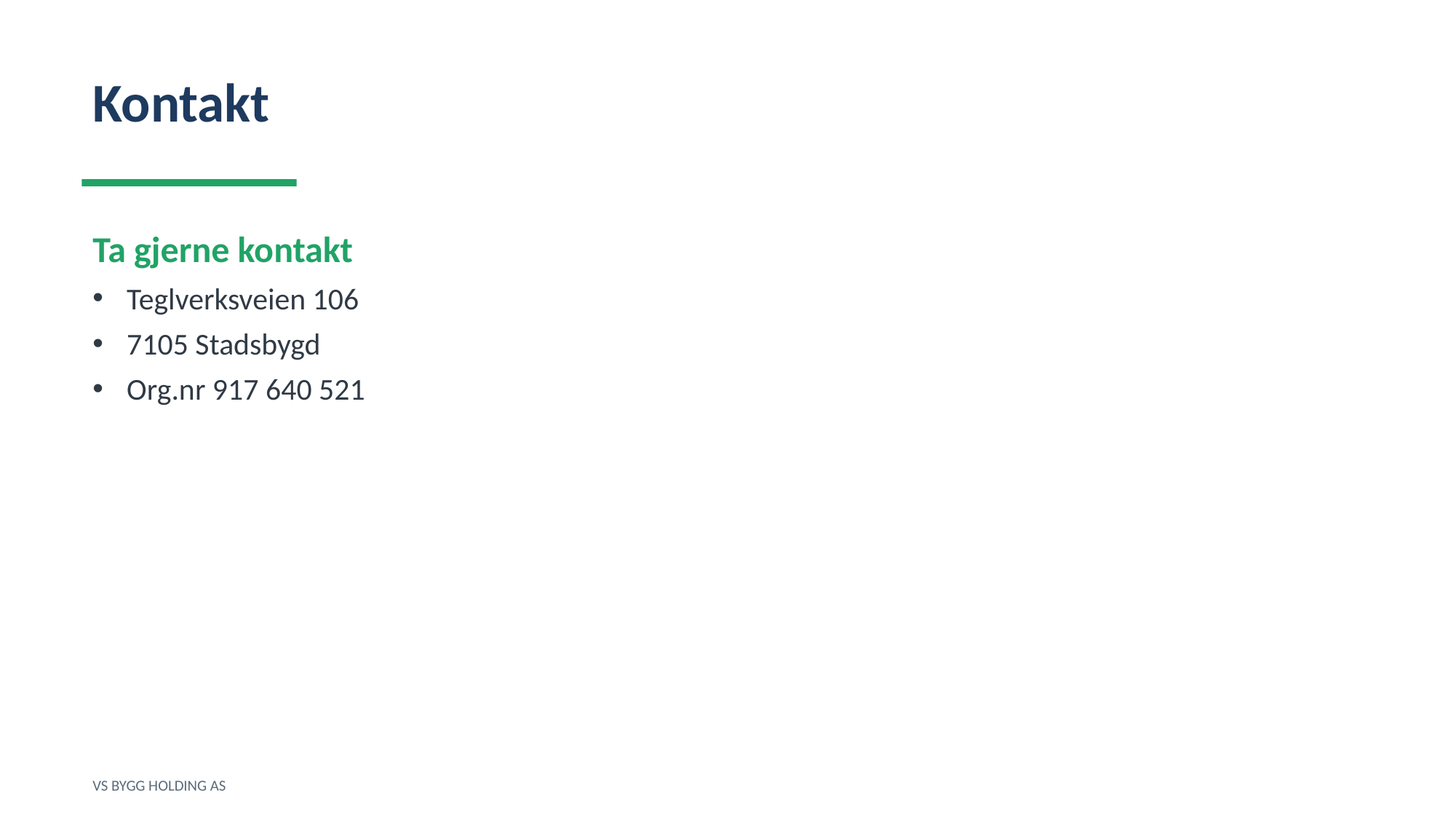

Kontakt

Ta gjerne kontakt
Teglverksveien 106
7105 Stadsbygd
Org.nr 917 640 521
VS BYGG HOLDING AS